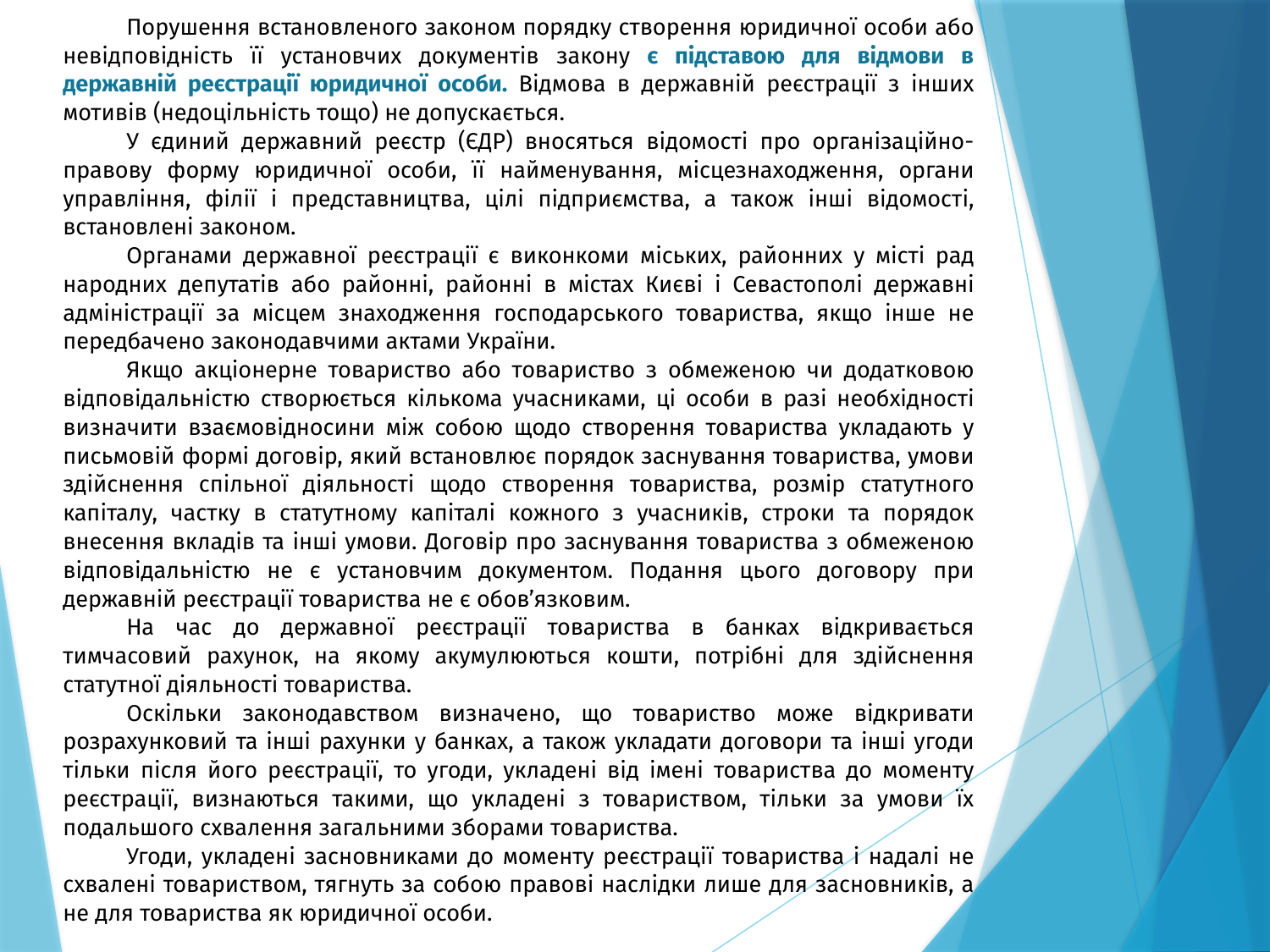

Порушення встановленого законом порядку створення юридичної особи або невідповідність її установчих документів закону є підставою для відмови в державній реєстрації юридичної особи. Відмова в державній реєстрації з інших мотивів (недоцільність тощо) не допускається.
У єдиний державний реєстр (ЄДР) вносяться відомості про організаційно-правову форму юридичної особи, її найменування, місцезнаходження, органи управління, філії і представництва, цілі підприємства, а також інші відомості, встановлені законом.
Органами державної реєстрації є виконкоми міських, районних у місті рад народних депутатів або районні, районні в містах Києві і Севастополі державні адміністрації за місцем знаходження господарського товариства, якщо інше не передбачено законодавчими актами України.
Якщо акціонерне товариство або товариство з обмеженою чи додатковою відповідальністю створюється кількома учасниками, ці особи в разі необхідності визначити взаємовідносини між собою щодо створення товариства укладають у письмовій формі договір, який встановлює порядок заснування товариства, умови здійснення спільної діяльності щодо створення товариства, розмір статутного капіталу, частку в статутному капіталі кожного з учасників, строки та порядок внесення вкладів та інші умови. Договір про заснування товариства з обмеженою відповідальністю не є установчим документом. Подання цього договору при державній реєстрації товариства не є обов’язковим.
На час до державної реєстрації товариства в банках відкривається тимчасовий рахунок, на якому акумулюються кошти, потрібні для здійснення статутної діяльності товариства.
Оскільки законодавством визначено, що товариство може відкривати розрахунковий та інші рахунки у банках, а також укладати договори та інші угоди тільки після його реєстрації, то угоди, укладені від імені товариства до моменту реєстрації, визнаються такими, що укладені з товариством, тільки за умови їх подальшого схвалення загальними зборами товариства.
Угоди, укладені засновниками до моменту реєстрації товариства і надалі не схвалені товариством, тягнуть за собою правові наслідки лише для засновників, а не для товариства як юридичної особи.